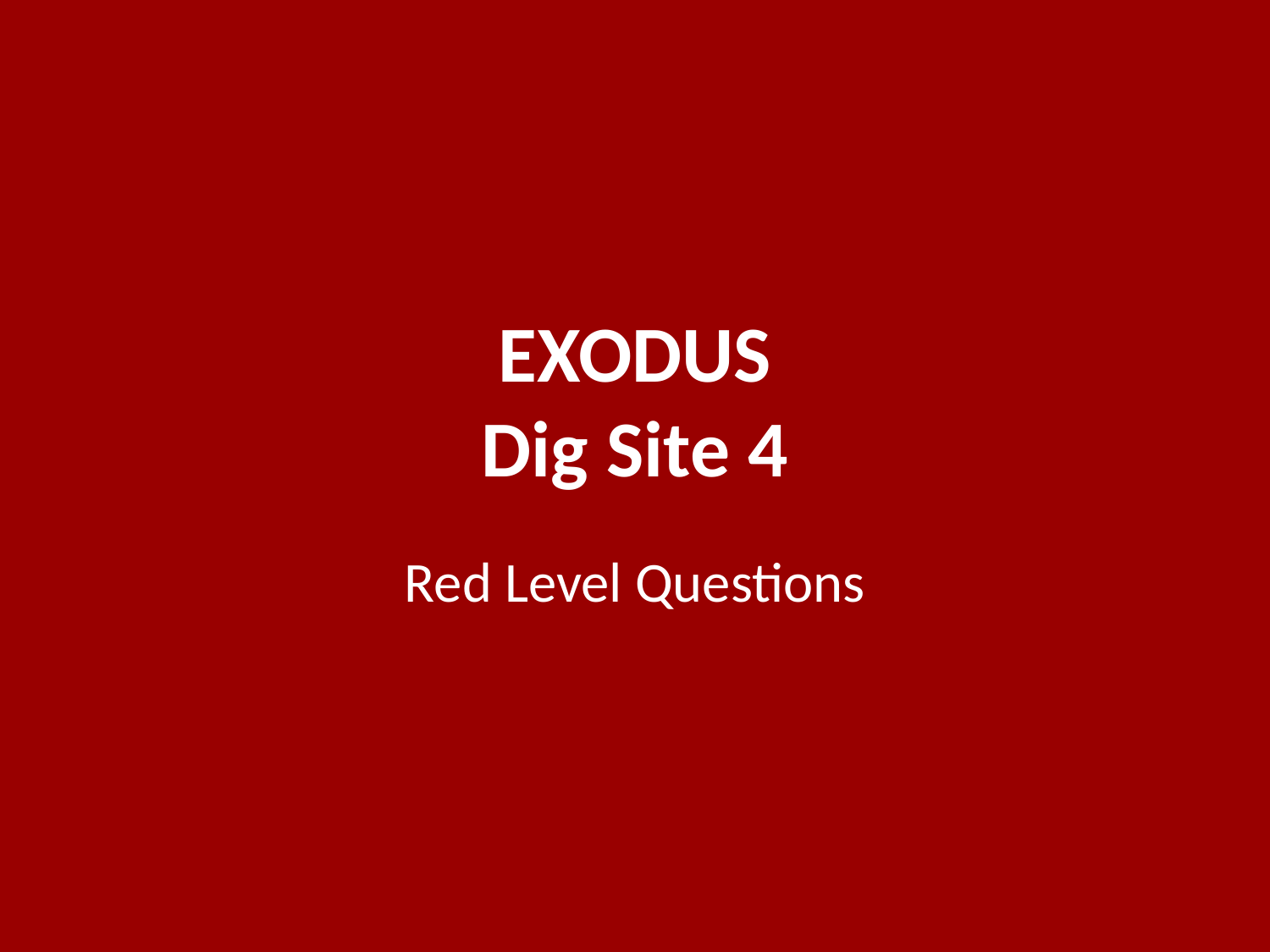

# EXODUS Dig Site 4
Red Level Questions